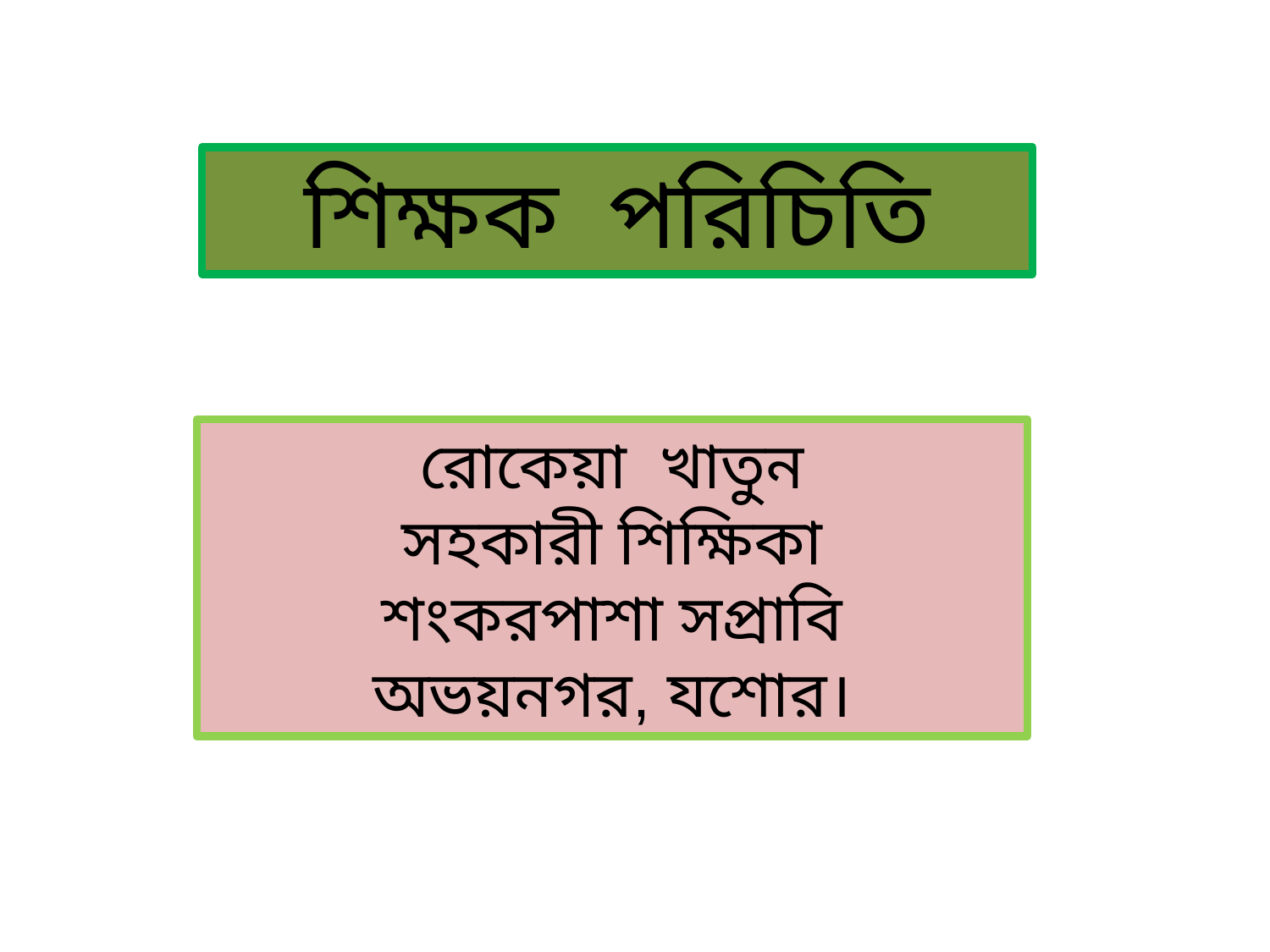

শিক্ষক  পরিচিতি
রোকেয়া  খাতুন
সহকারী শিক্ষিকা
শংকরপাশা সপ্রাবি
অভয়নগর, যশোর।